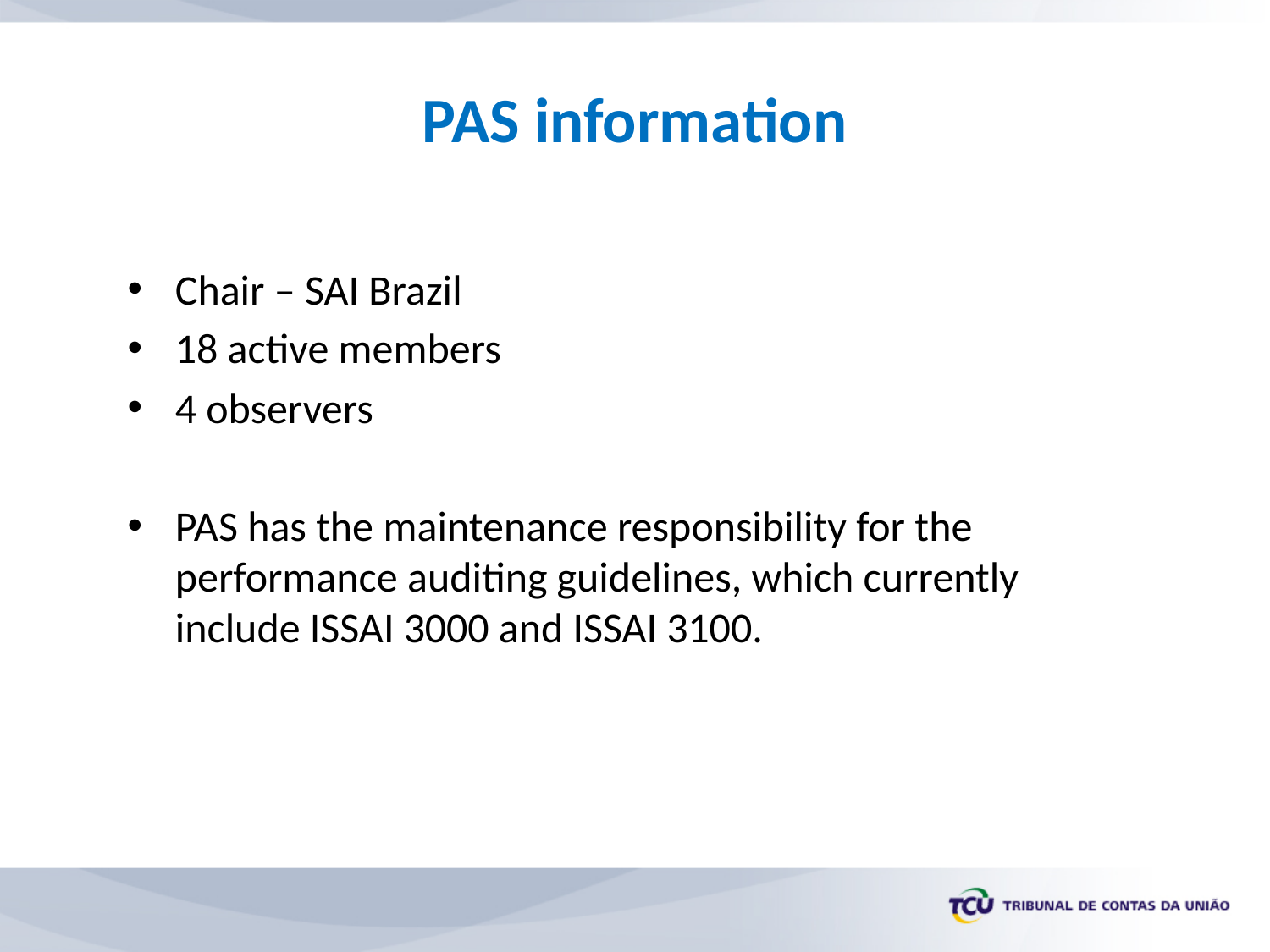

# PAS information
Chair – SAI Brazil
18 active members
4 observers

PAS has the maintenance responsibility for the performance auditing guidelines, which currently include ISSAI 3000 and ISSAI 3100.